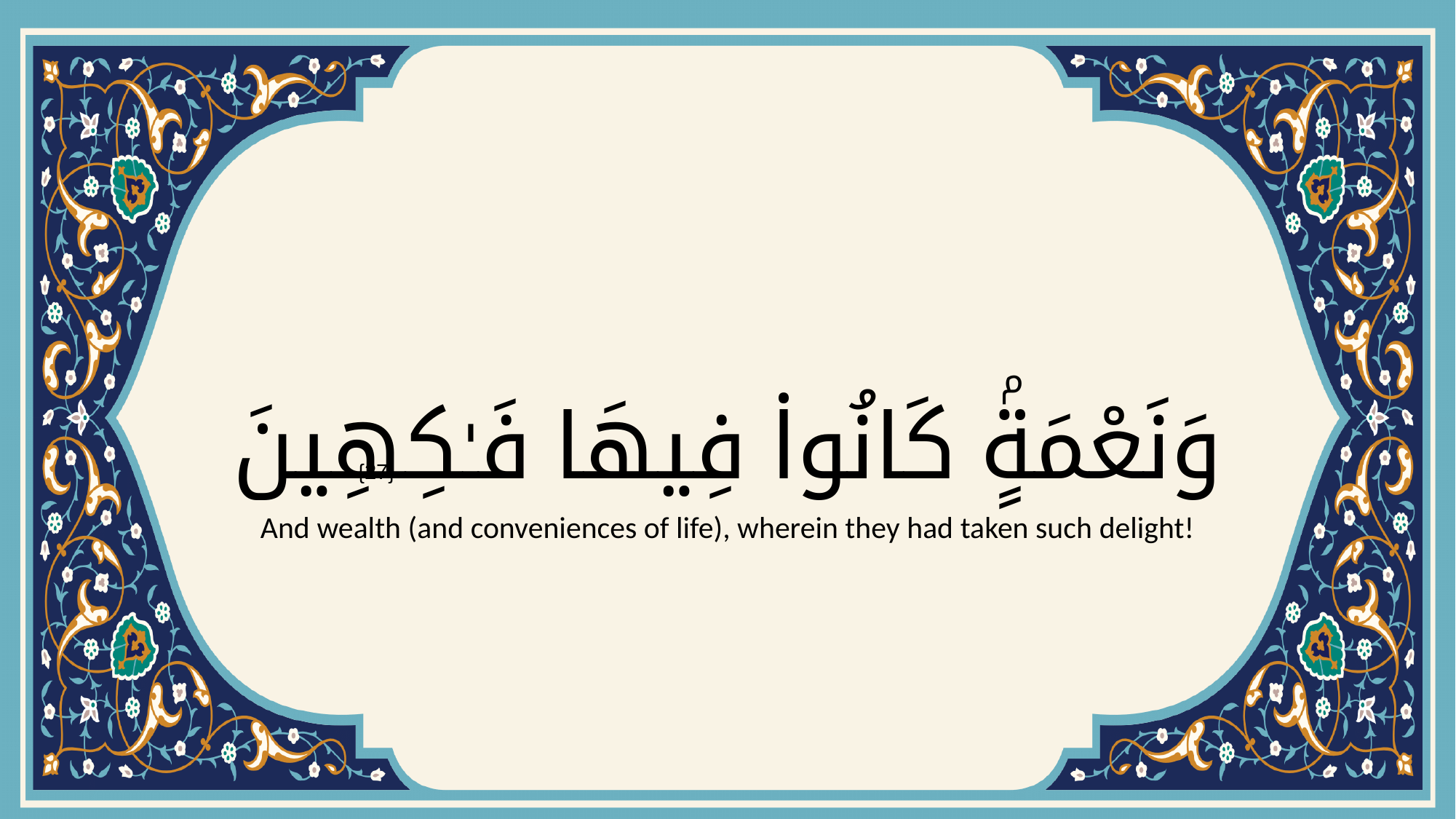

# وَنَعْمَةٍۢ كَانُوا۟ فِيهَا فَـٰكِهِينَ
{27}
And wealth (and conveniences of life), wherein they had taken such delight!